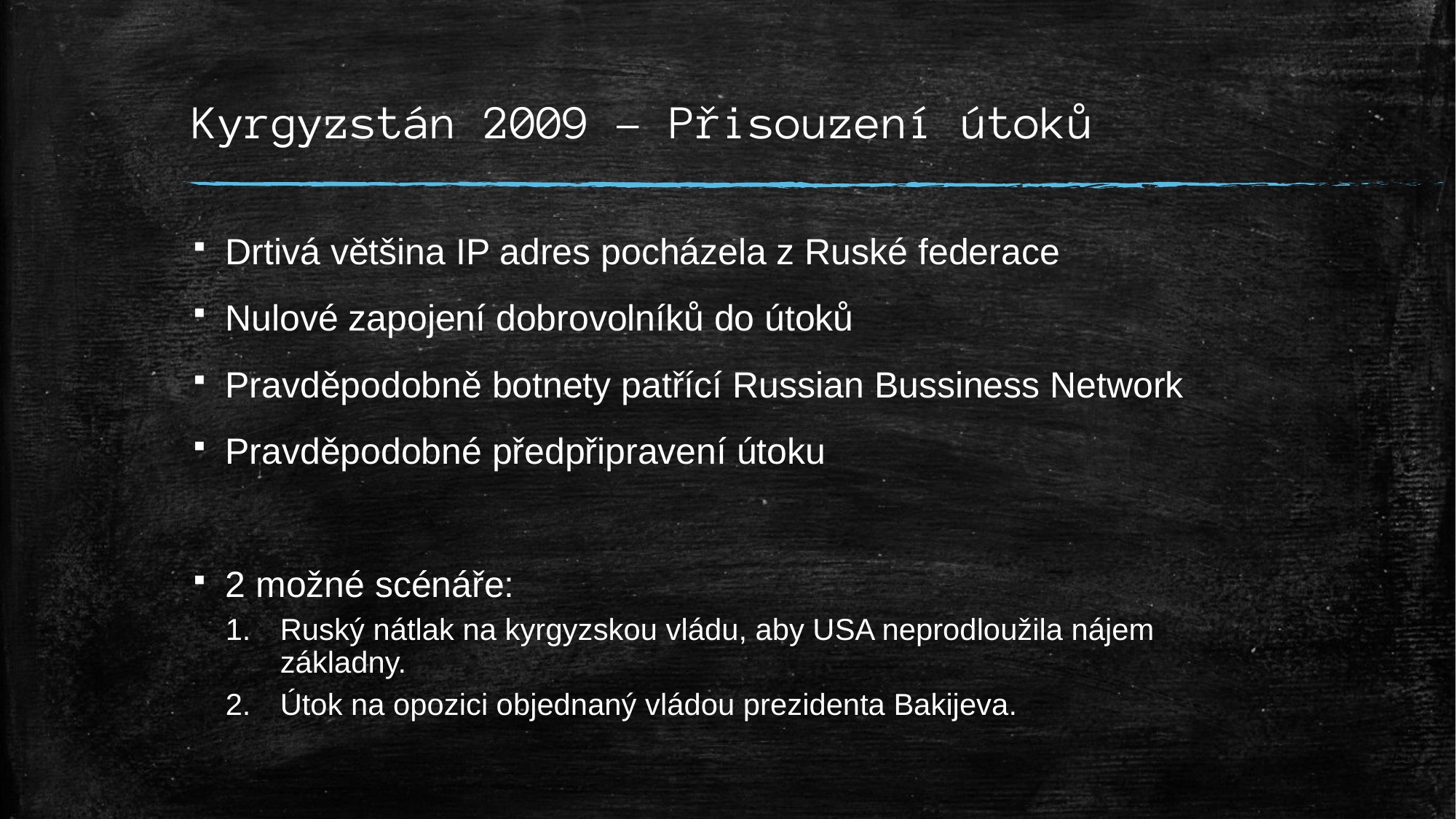

# Kyrgyzstán 2009 – Přisouzení útoků
Drtivá většina IP adres pocházela z Ruské federace
Nulové zapojení dobrovolníků do útoků
Pravděpodobně botnety patřící Russian Bussiness Network
Pravděpodobné předpřipravení útoku

2 možné scénáře:
Ruský nátlak na kyrgyzskou vládu, aby USA neprodloužila nájem základny.
Útok na opozici objednaný vládou prezidenta Bakijeva.